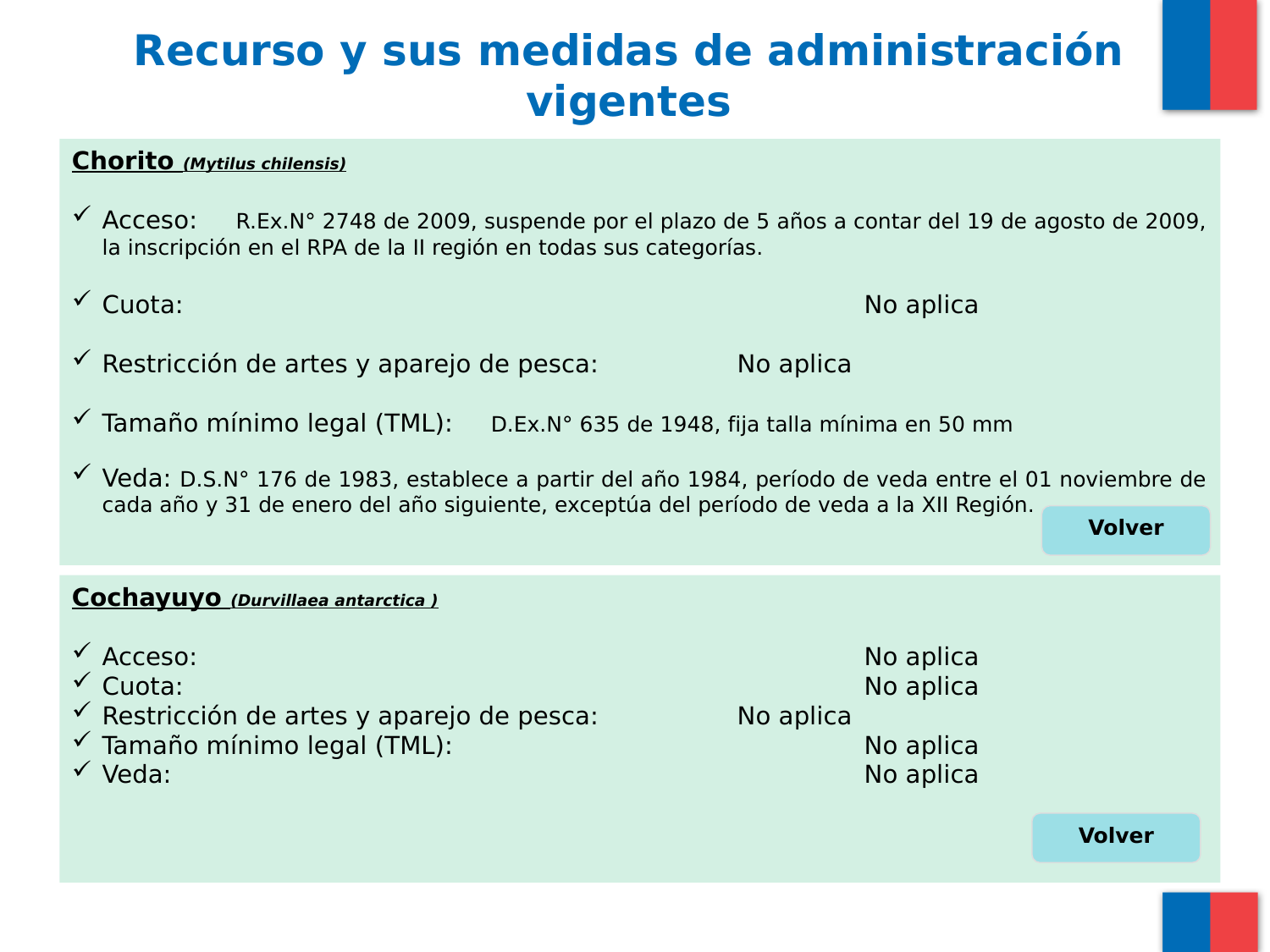

# Recurso y sus medidas de administración vigentes
Chorito (Mytilus chilensis)

Acceso: 	 R.Ex.N° 2748 de 2009, suspende por el plazo de 5 años a contar del 19 de agosto de 2009, la inscripción en el RPA de la II región en todas sus categorías.

Cuota:						No aplica

Restricción de artes y aparejo de pesca:		No aplica

Tamaño mínimo legal (TML):	 D.Ex.N° 635 de 1948, fija talla mínima en 50 mm

Veda: D.S.N° 176 de 1983, establece a partir del año 1984, período de veda entre el 01 noviembre de cada año y 31 de enero del año siguiente, exceptúa del período de veda a la XII Región.

Volver
Cochayuyo (Durvillaea antarctica )

Acceso: 						No aplica
Cuota:						No aplica
Restricción de artes y aparejo de pesca:		No aplica
Tamaño mínimo legal (TML):				No aplica
Veda: 						No aplica

Volver